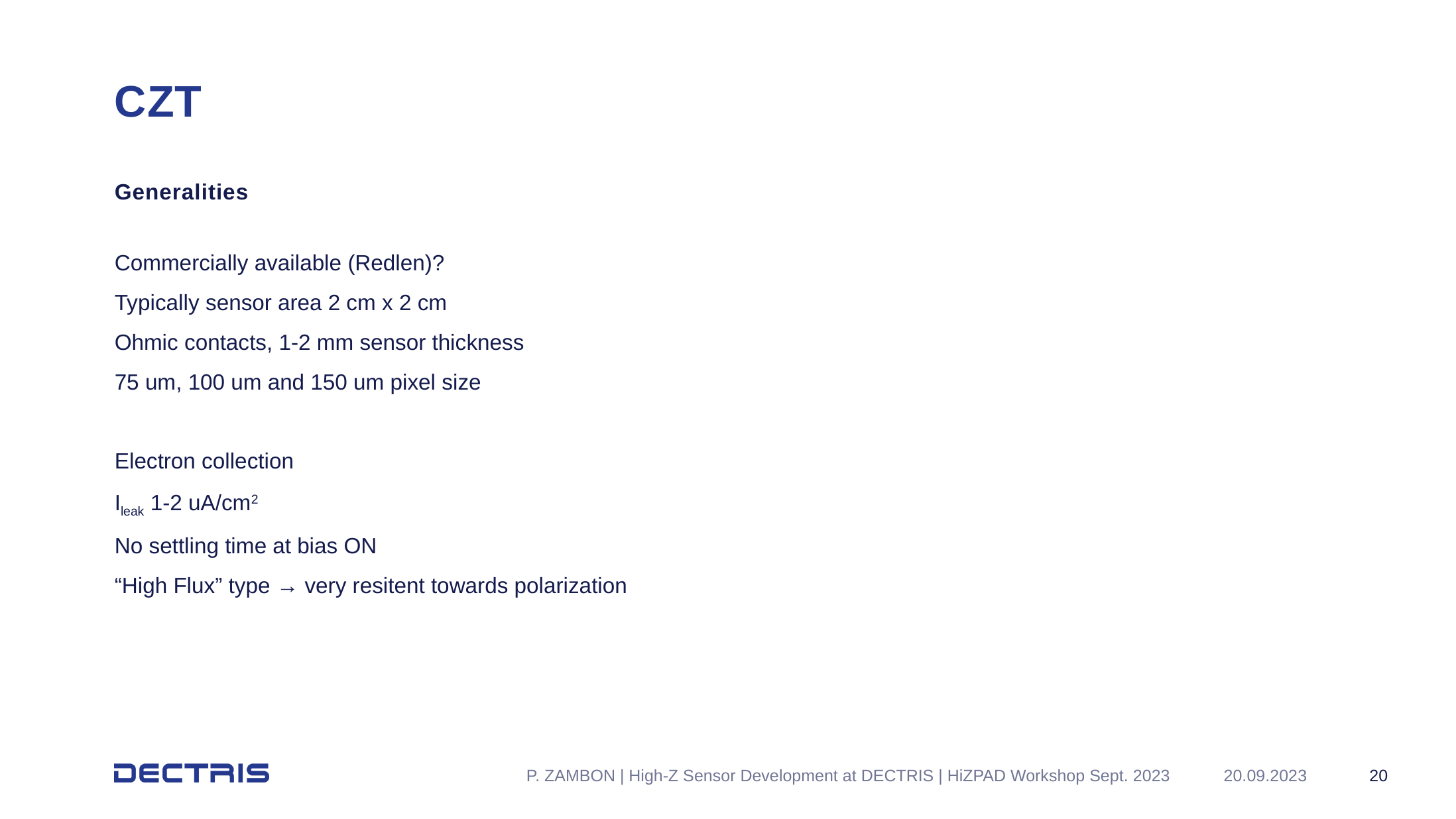

# CZT
Generalities
Commercially available (Redlen)?
Typically sensor area 2 cm x 2 cm
Ohmic contacts, 1-2 mm sensor thickness
75 um, 100 um and 150 um pixel size

Electron collection
Ileak 1-2 uA/cm2
No settling time at bias ON
“High Flux” type → very resitent towards polarization
20
P. ZAMBON | High-Z Sensor Development at DECTRIS | HiZPAD Workshop Sept. 2023
20.09.2023